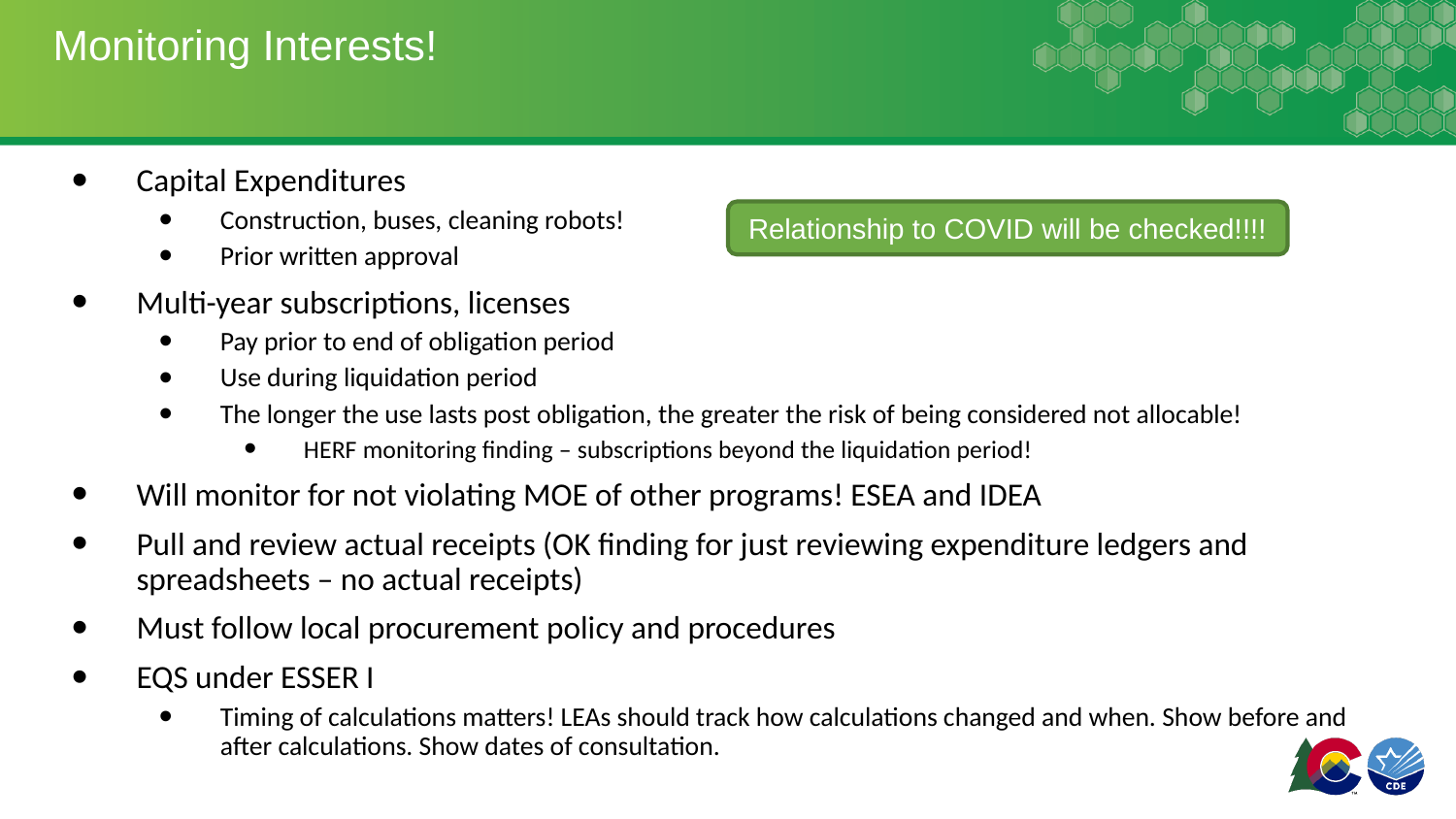

# Monitoring Interests!
Capital Expenditures
Construction, buses, cleaning robots!
Prior written approval
Multi-year subscriptions, licenses
Pay prior to end of obligation period
Use during liquidation period
The longer the use lasts post obligation, the greater the risk of being considered not allocable!
HERF monitoring finding – subscriptions beyond the liquidation period!
Will monitor for not violating MOE of other programs! ESEA and IDEA
Pull and review actual receipts (OK finding for just reviewing expenditure ledgers and spreadsheets – no actual receipts)
Must follow local procurement policy and procedures
EQS under ESSER I
Timing of calculations matters! LEAs should track how calculations changed and when. Show before and after calculations. Show dates of consultation.
Relationship to COVID will be checked!!!!